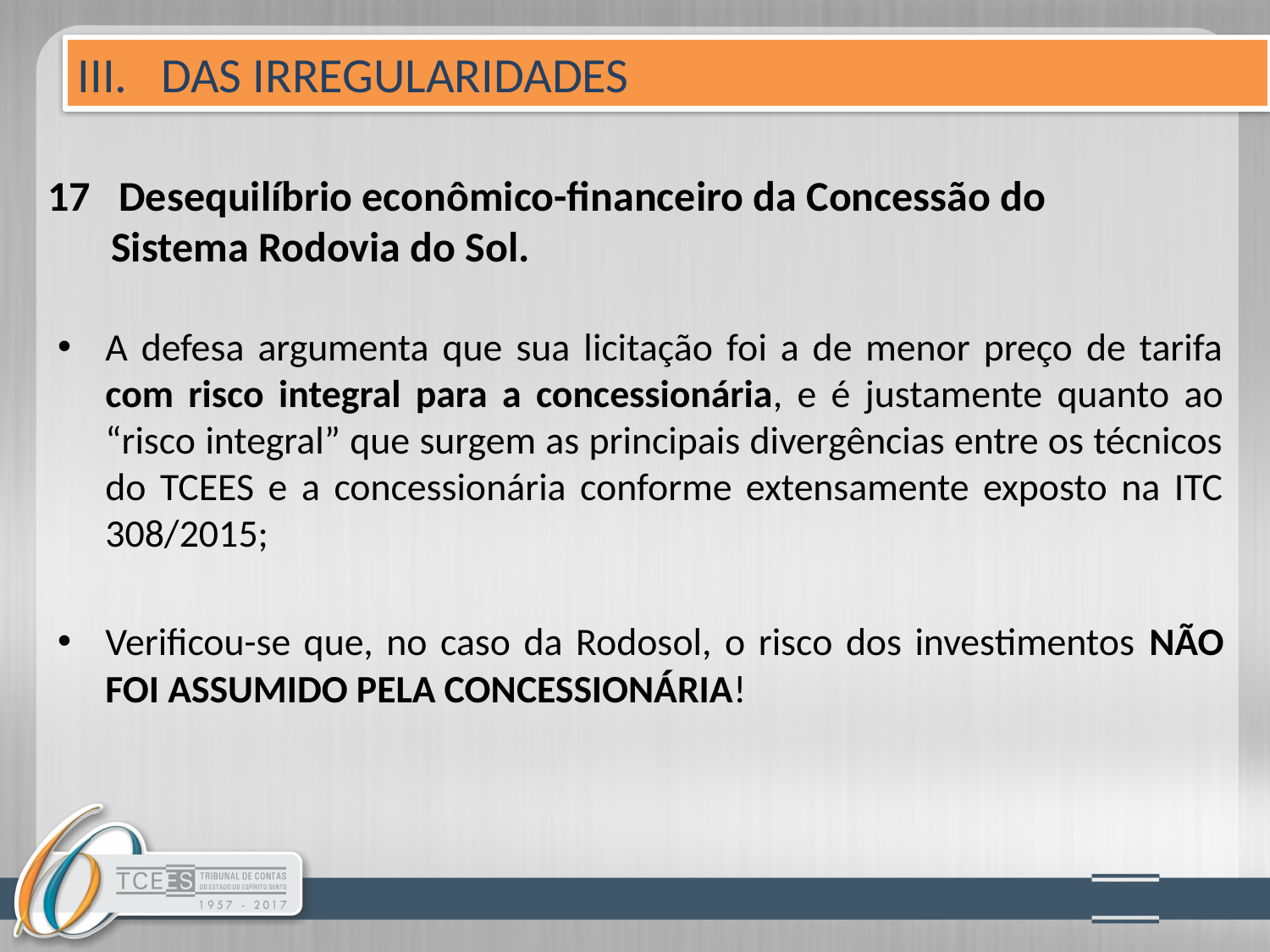

III.   DAS IRREGULARIDADES
# 17   Desequilíbrio econômico-financeiro da Concessão do 	Sistema Rodovia do Sol.
A defesa argumenta que sua licitação foi a de menor preço de tarifa com risco integral para a concessionária, e é justamente quanto ao “risco integral” que surgem as principais divergências entre os técnicos do TCEES e a concessionária conforme extensamente exposto na ITC 308/2015;

Verificou-se que, no caso da Rodosol, o risco dos investimentos NÃO FOI ASSUMIDO PELA CONCESSIONÁRIA!